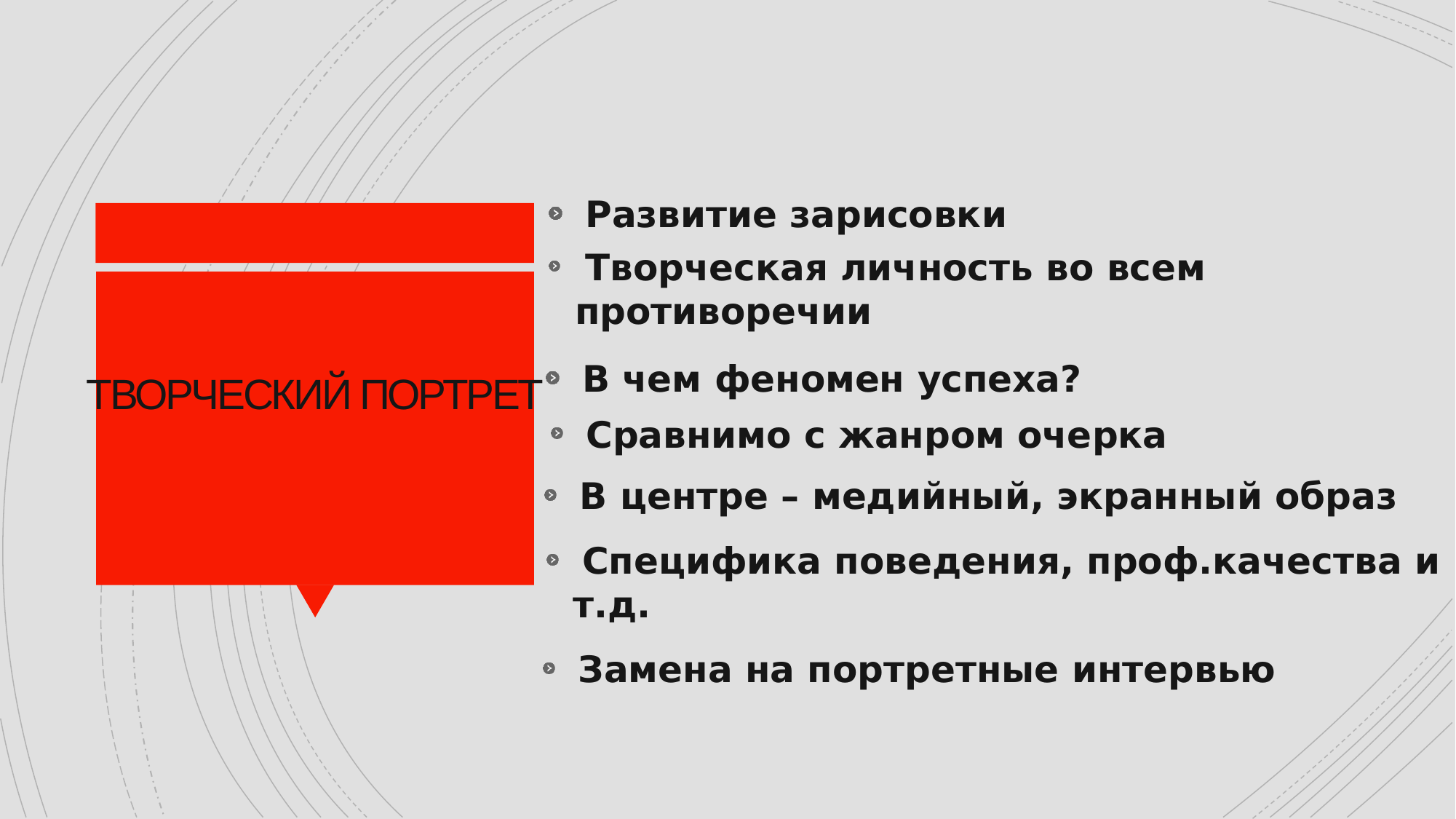

Развитие зарисовки
 Творческая личность во всем противоречии
# ТВОРЧЕСКИЙ ПОРТРЕТ
 В чем феномен успеха?

 Сравнимо с жанром очерка
 В центре – медийный, экранный образ
 Специфика поведения, проф.качества и т.д.

 Замена на портретные интервью